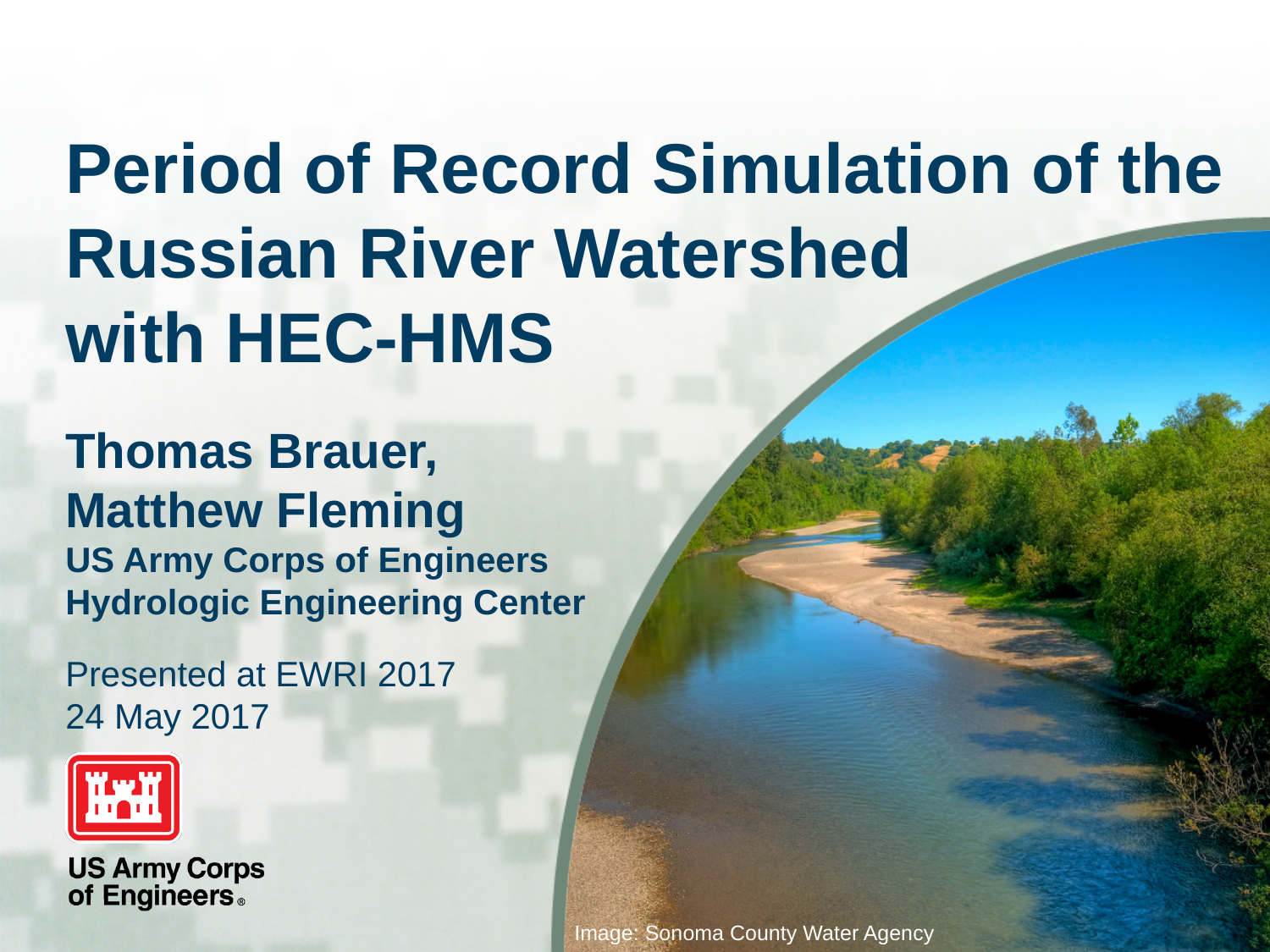

# Period of Record Simulation of the Russian River Watershed with HEC-HMS
Thomas Brauer,
Matthew Fleming
US Army Corps of Engineers
Hydrologic Engineering Center
Presented at EWRI 2017
24 May 2017
Image: Sonoma County Water Agency